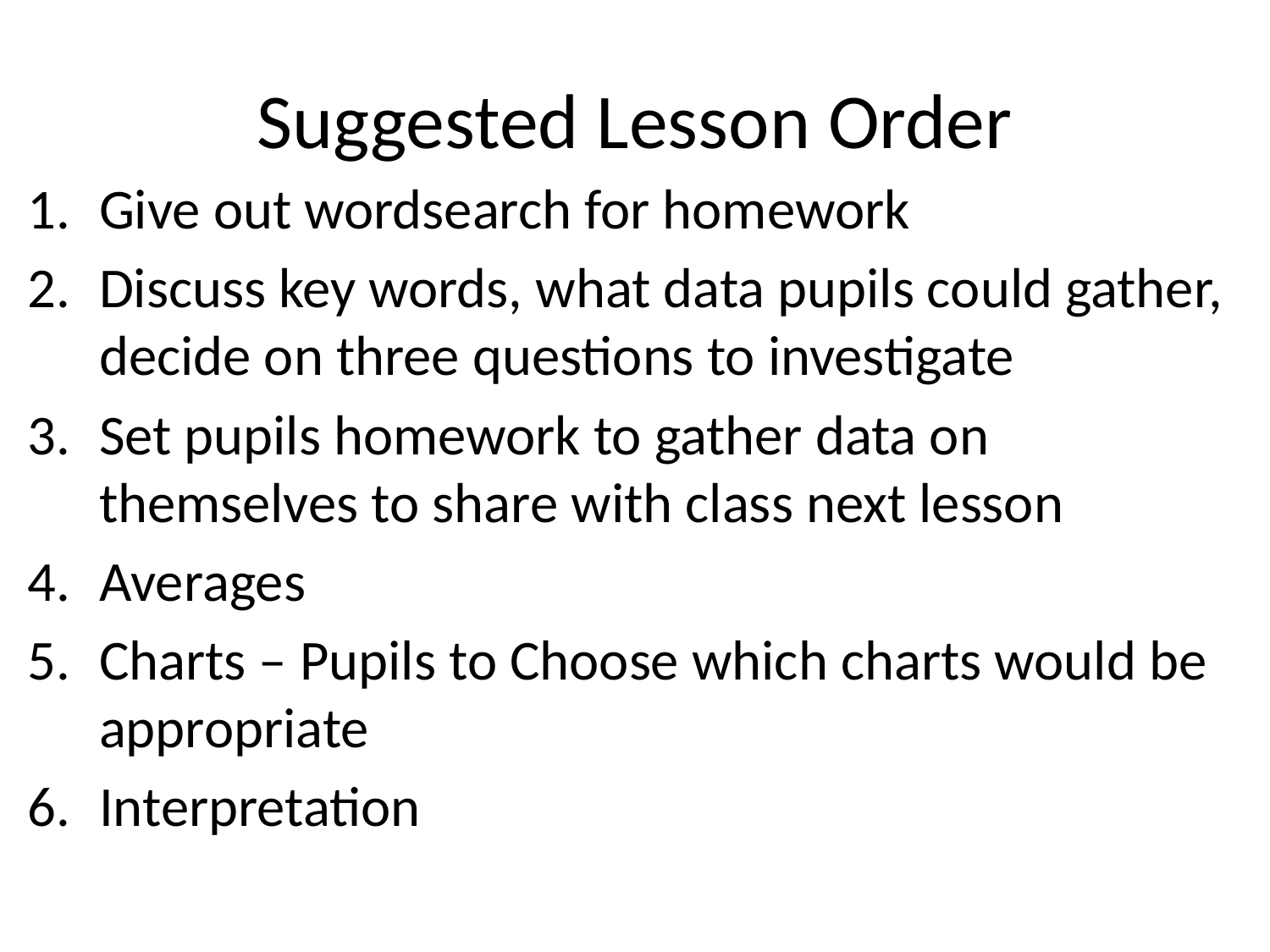

# Suggested Lesson Order
Give out wordsearch for homework
Discuss key words, what data pupils could gather, decide on three questions to investigate
Set pupils homework to gather data on themselves to share with class next lesson
Averages
Charts – Pupils to Choose which charts would be appropriate
Interpretation